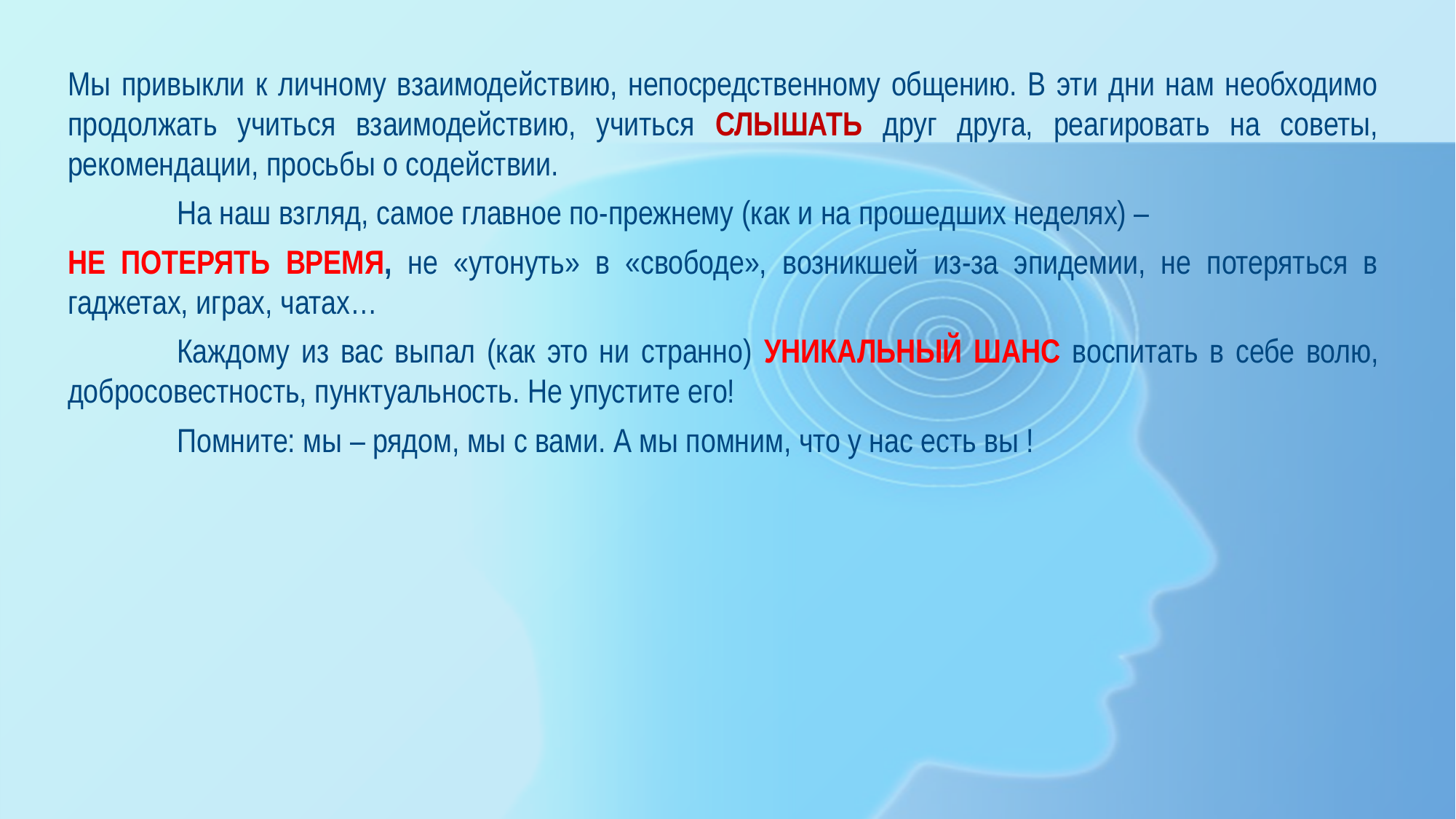

Мы привыкли к личному взаимодействию, непосредственному общению. В эти дни нам необходимо продолжать учиться взаимодействию, учиться СЛЫШАТЬ друг друга, реагировать на советы, рекомендации, просьбы о содействии.
	На наш взгляд, самое главное по-прежнему (как и на прошедших неделях) –
НЕ ПОТЕРЯТЬ ВРЕМЯ, не «утонуть» в «свободе», возникшей из-за эпидемии, не потеряться в гаджетах, играх, чатах…
	Каждому из вас выпал (как это ни странно) УНИКАЛЬНЫЙ ШАНС воспитать в себе волю, добросовестность, пунктуальность. Не упустите его!
	Помните: мы – рядом, мы с вами. А мы помним, что у нас есть вы !